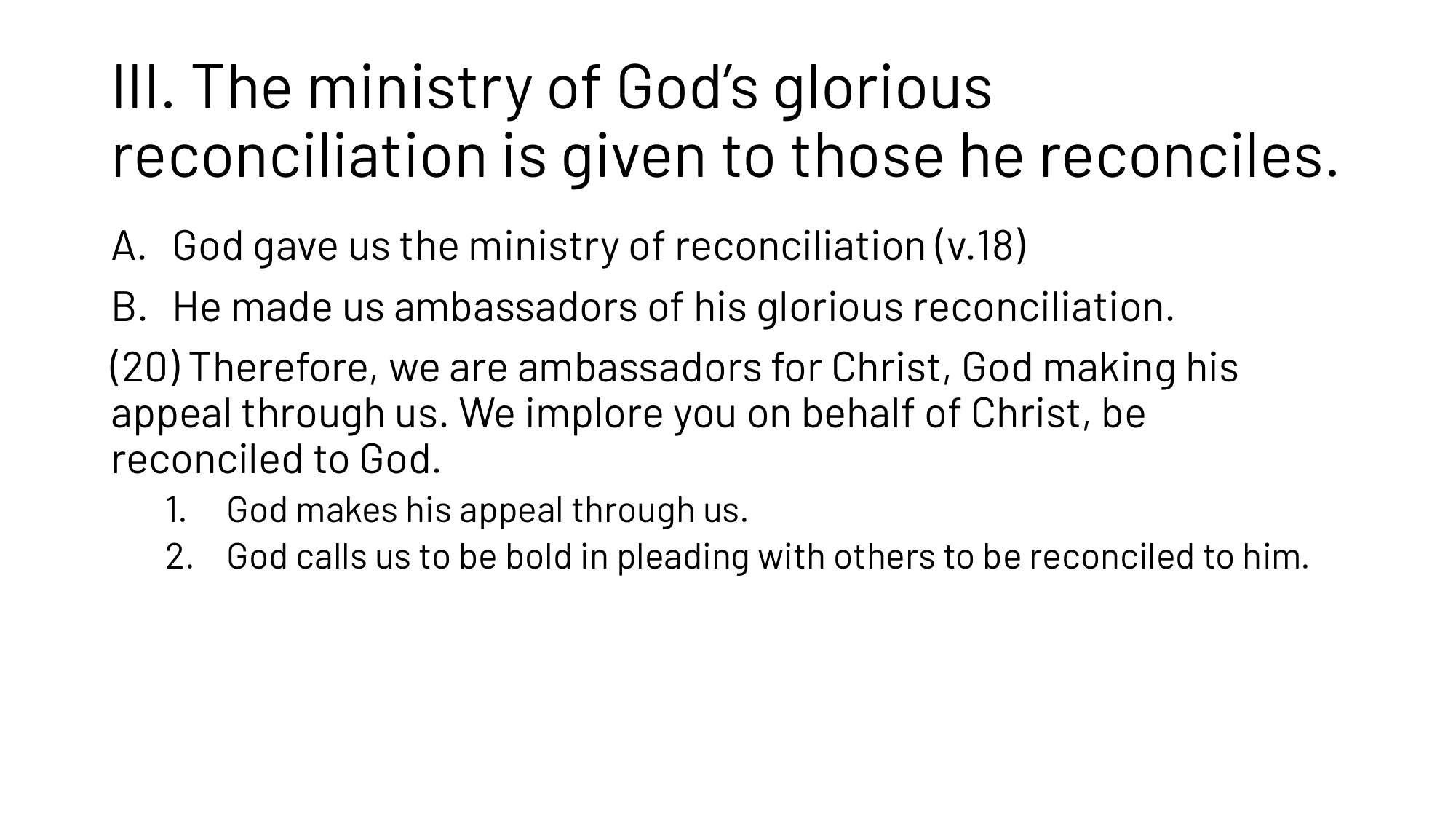

# III. The ministry of God’s glorious reconciliation is given to those he reconciles.
God gave us the ministry of reconciliation (v.18)
He made us ambassadors of his glorious reconciliation.
(20) Therefore, we are ambassadors for Christ, God making his appeal through us. We implore you on behalf of Christ, be reconciled to God.
God makes his appeal through us.
God calls us to be bold in pleading with others to be reconciled to him.